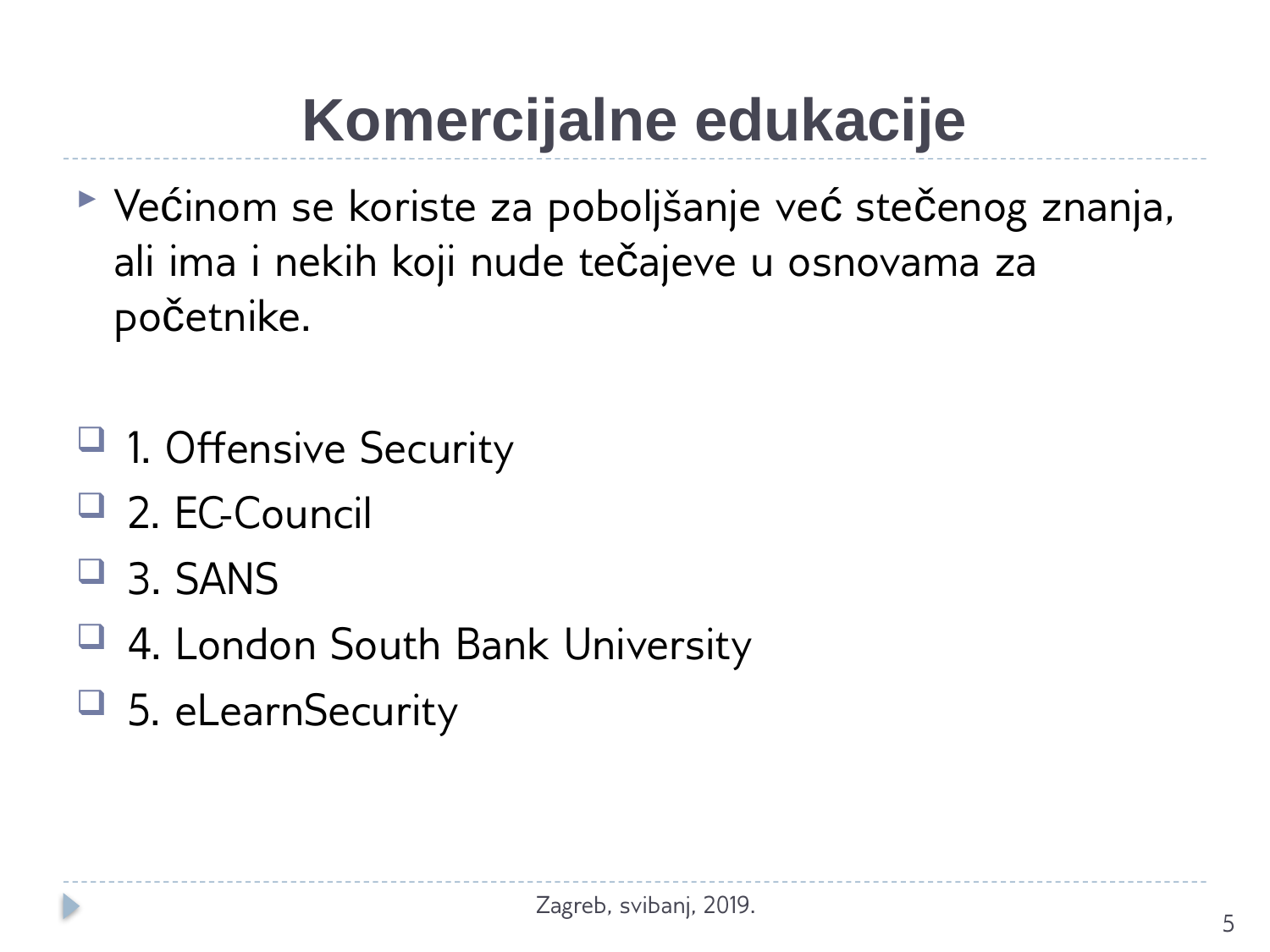

# Komercijalne edukacije
Većinom se koriste za poboljšanje već stečenog znanja, ali ima i nekih koji nude tečajeve u osnovama za početnike.

 1. Offensive Security
 2. EC-Council
 3. SANS
 4. London South Bank University
 5. eLearnSecurity

Zagreb, svibanj, 2019.
5